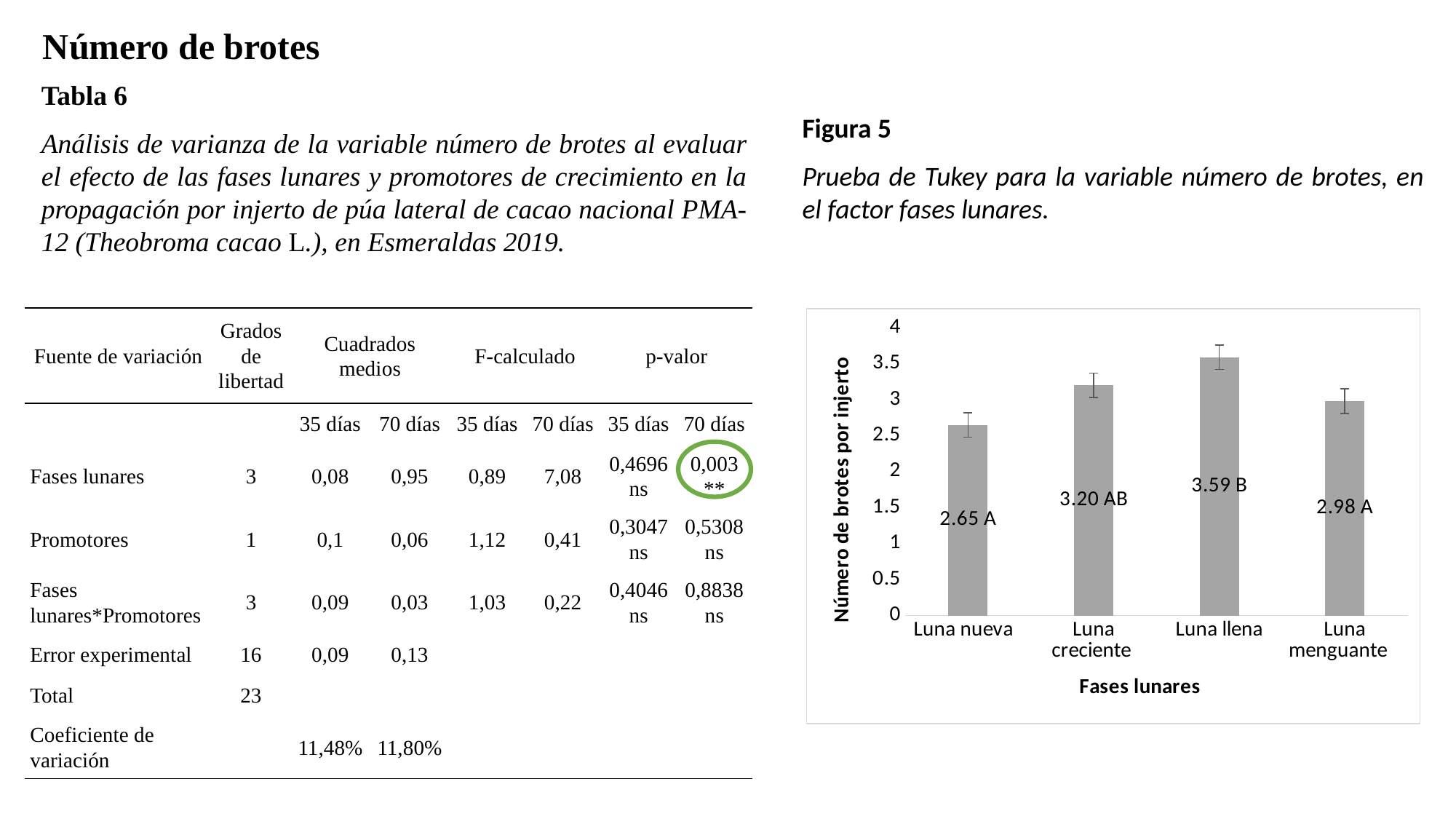

Número de brotes
Tabla 6
Análisis de varianza de la variable número de brotes al evaluar el efecto de las fases lunares y promotores de crecimiento en la propagación por injerto de púa lateral de cacao nacional PMA-12 (Theobroma cacao L.), en Esmeraldas 2019.
Figura 5
Prueba de Tukey para la variable número de brotes, en el factor fases lunares.
| Fuente de variación | Grados de libertad | Cuadrados medios |  | F-calculado |  | p-valor |  |
| --- | --- | --- | --- | --- | --- | --- | --- |
|  |  | 35 días | 70 días | 35 días | 70 días | 35 días | 70 días |
| Fases lunares | 3 | 0,08 | 0,95 | 0,89 | 7,08 | 0,4696 ns | 0,003 \*\* |
| Promotores | 1 | 0,1 | 0,06 | 1,12 | 0,41 | 0,3047 ns | 0,5308 ns |
| Fases lunares\*Promotores | 3 | 0,09 | 0,03 | 1,03 | 0,22 | 0,4046 ns | 0,8838 ns |
| Error experimental | 16 | 0,09 | 0,13 |  |  |  |  |
| Total | 23 |  |  |  |  |  |  |
| Coeficiente de variación |  | 11,48% | 11,80% |  |  |  |  |

### Chart

| Category |  |
|---|---|
| Luna nueva   | 2.65 |
| Luna creciente  | 3.2 |
| Luna llena | 3.59 |
| Luna menguante    | 2.98 |